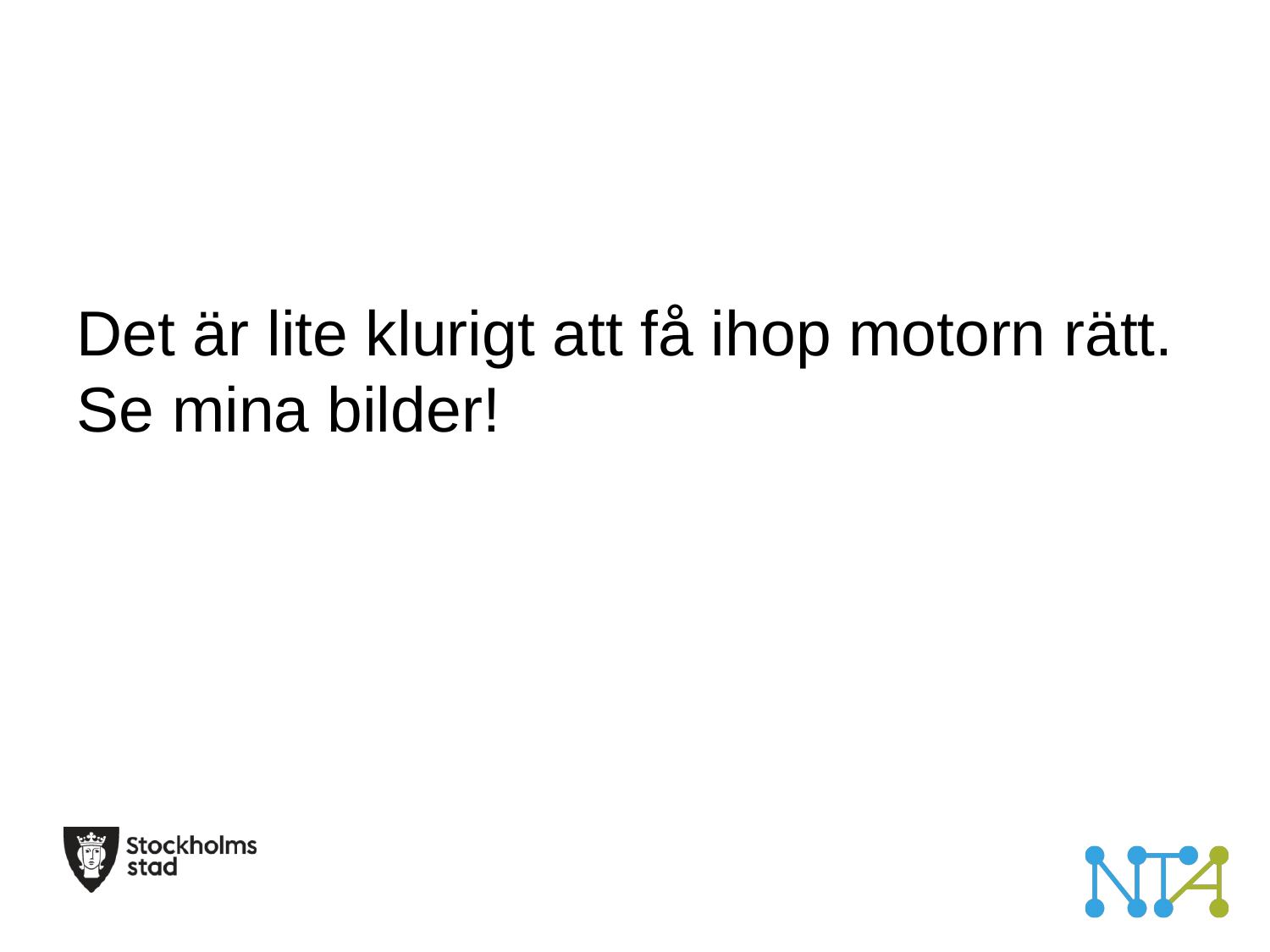

Det är lite klurigt att få ihop motorn rätt.
Se mina bilder!